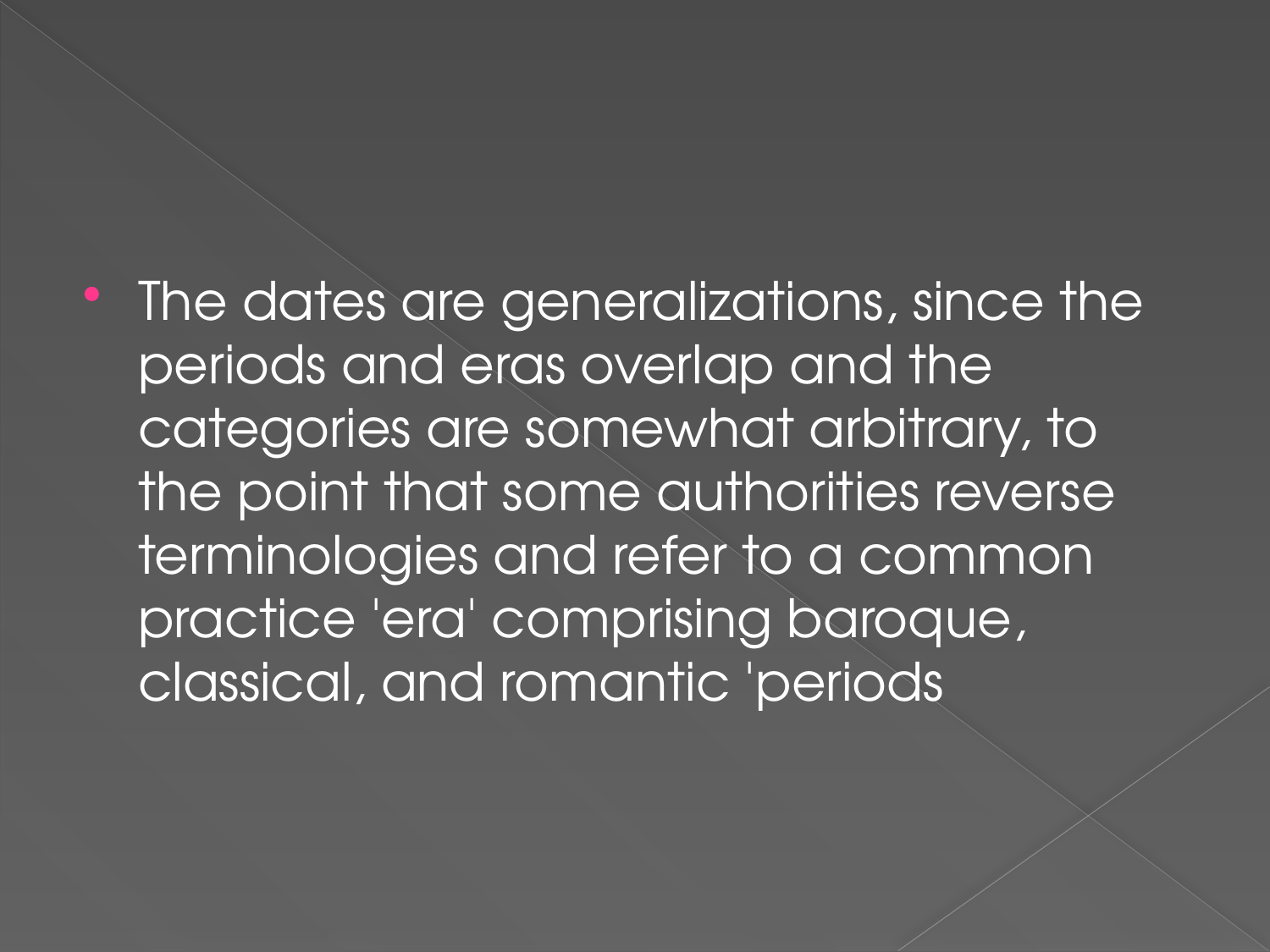

#
The dates are generalizations, since the periods and eras overlap and the categories are somewhat arbitrary, to the point that some authorities reverse terminologies and refer to a common practice 'era' comprising baroque, classical, and romantic 'periods